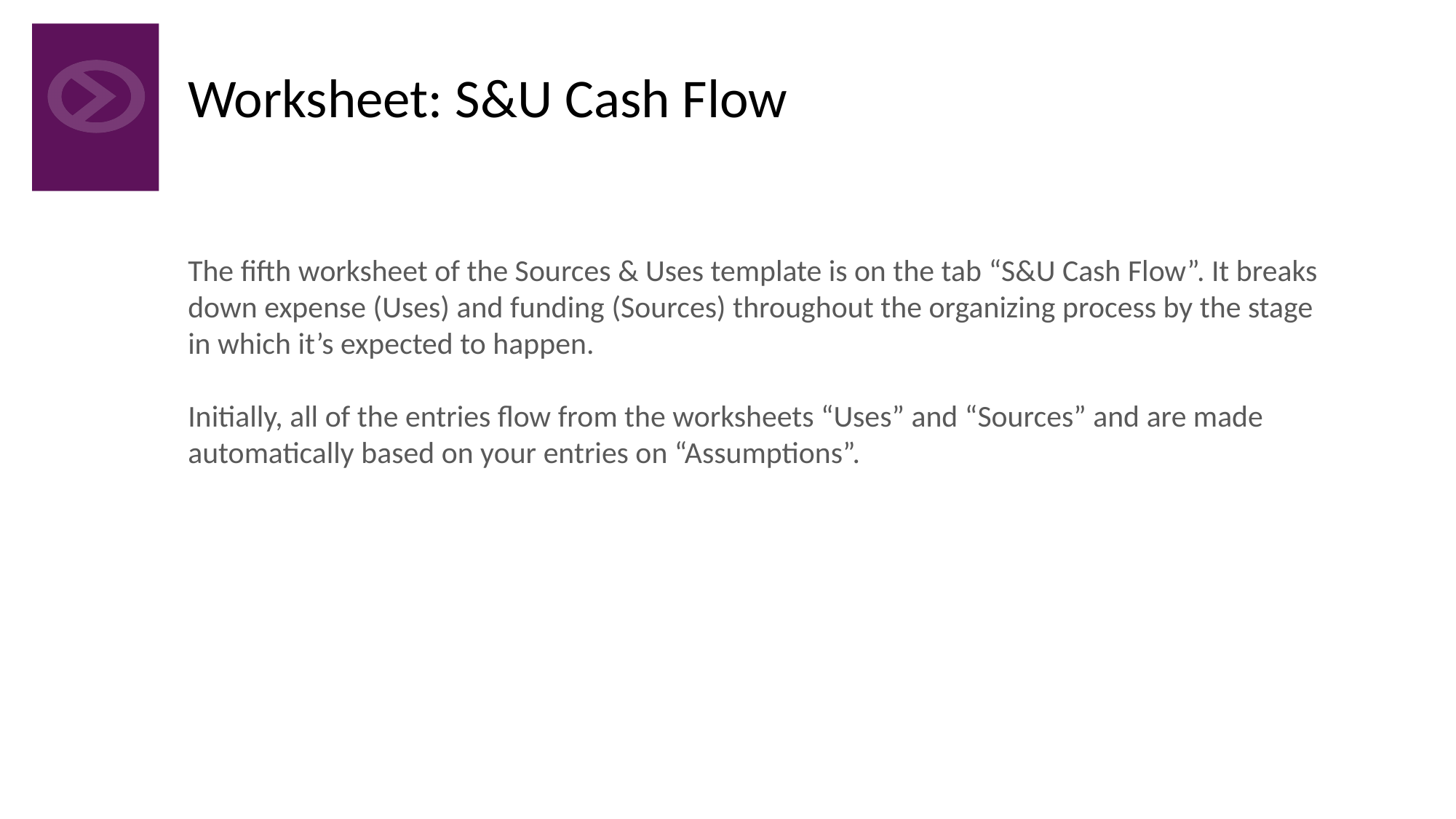

# Worksheet: S&U Cash Flow
The fifth worksheet of the Sources & Uses template is on the tab “S&U Cash Flow”. It breaks down expense (Uses) and funding (Sources) throughout the organizing process by the stage in which it’s expected to happen.

Initially, all of the entries flow from the worksheets “Uses” and “Sources” and are made automatically based on your entries on “Assumptions”.